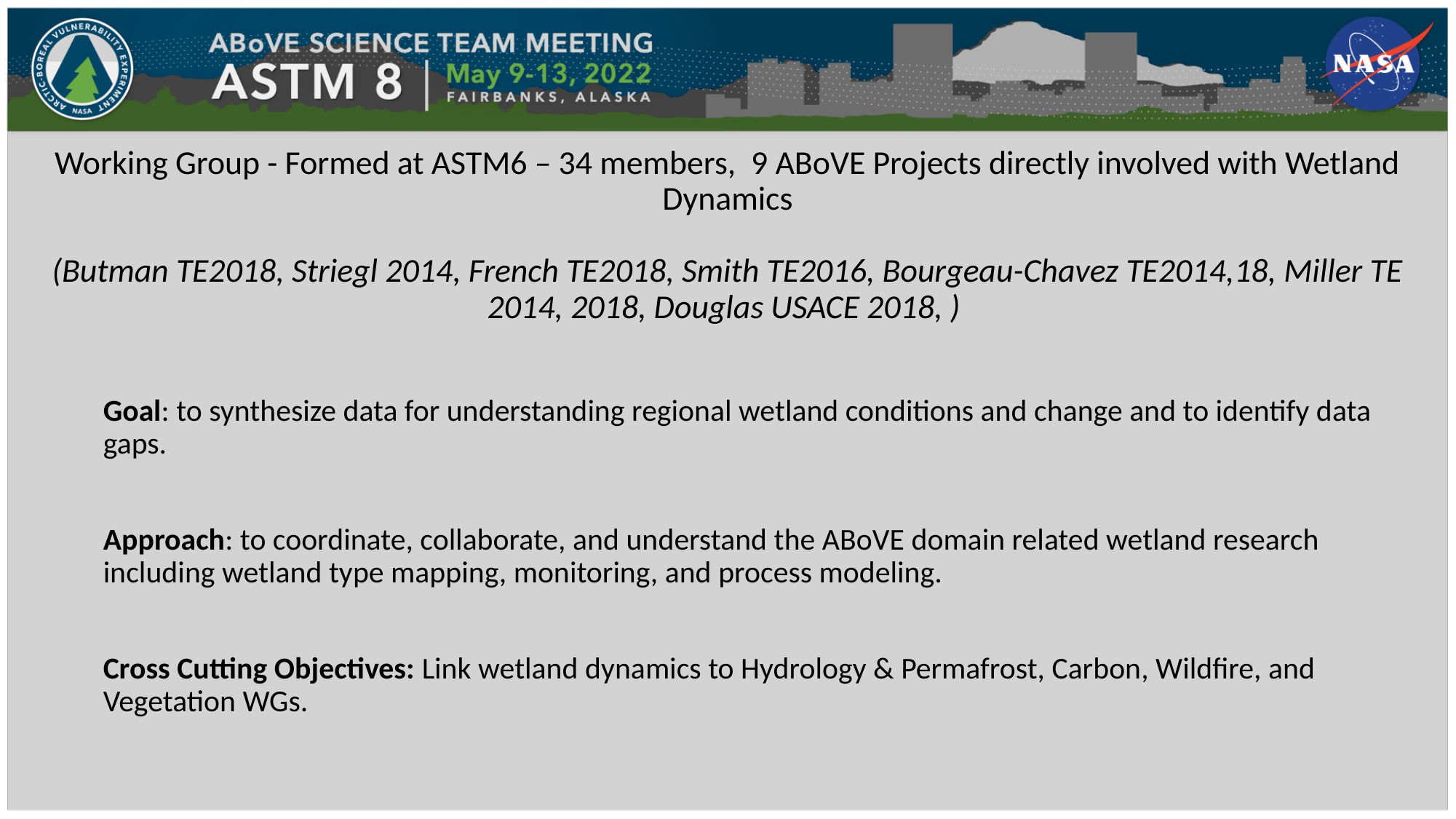

# Working Group - Formed at ASTM6 – 34 members,  9 ABoVE Projects directly involved with Wetland Dynamics (Butman TE2018, Striegl 2014, French TE2018, Smith TE2016, Bourgeau-Chavez TE2014,18, Miller TE 2014, 2018, Douglas USACE 2018, )
Goal: to synthesize data for understanding regional wetland conditions and change and to identify data gaps.

Approach: to coordinate, collaborate, and understand the ABoVE domain related wetland research including wetland type mapping, monitoring, and process modeling.

Cross Cutting Objectives: Link wetland dynamics to Hydrology & Permafrost, Carbon, Wildfire, and Vegetation WGs.